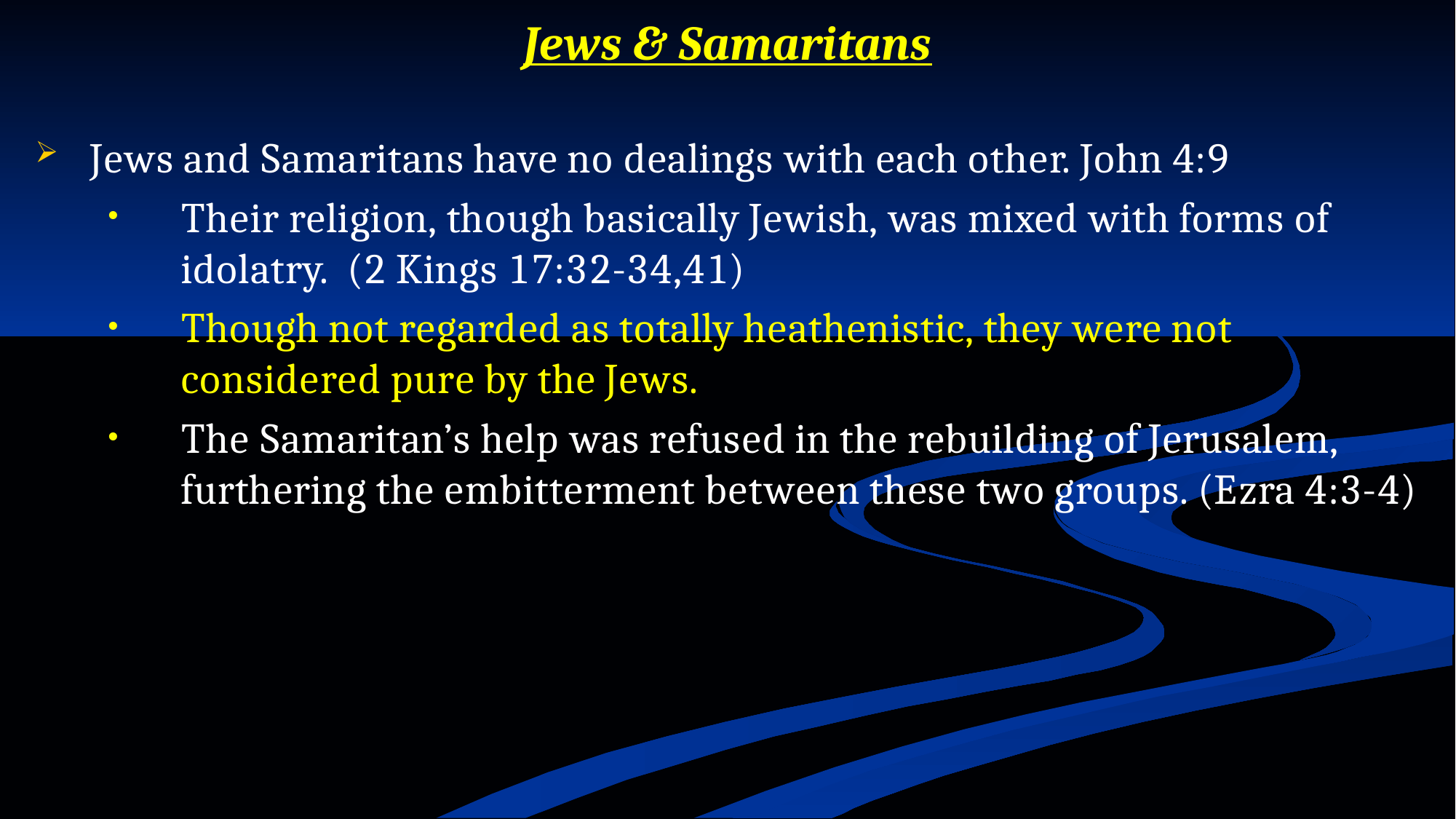

# Jews & Samaritans

Jews and Samaritans have no dealings with each other. John 4:9
Their religion, though basically Jewish, was mixed with forms of idolatry.  (2 Kings 17:32-34,41)
Though not regarded as totally heathenistic, they were not considered pure by the Jews.
The Samaritan’s help was refused in the rebuilding of Jerusalem, furthering the embitterment between these two groups. (Ezra 4:3-4)